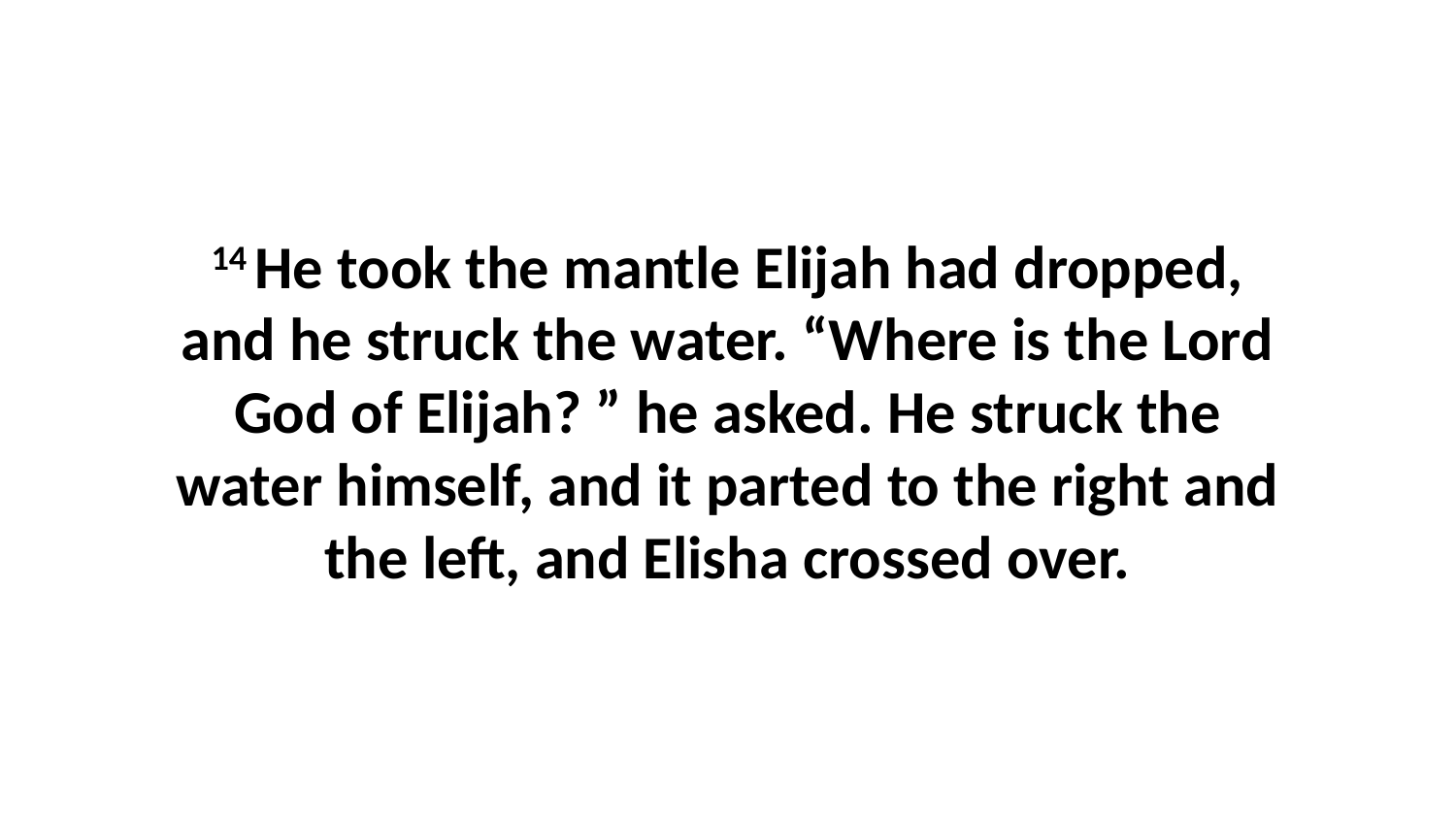

14 He took the mantle Elijah had dropped, and he struck the water. “Where is the Lord God of Elijah? ” he asked. He struck the water himself, and it parted to the right and the left, and Elisha crossed over.